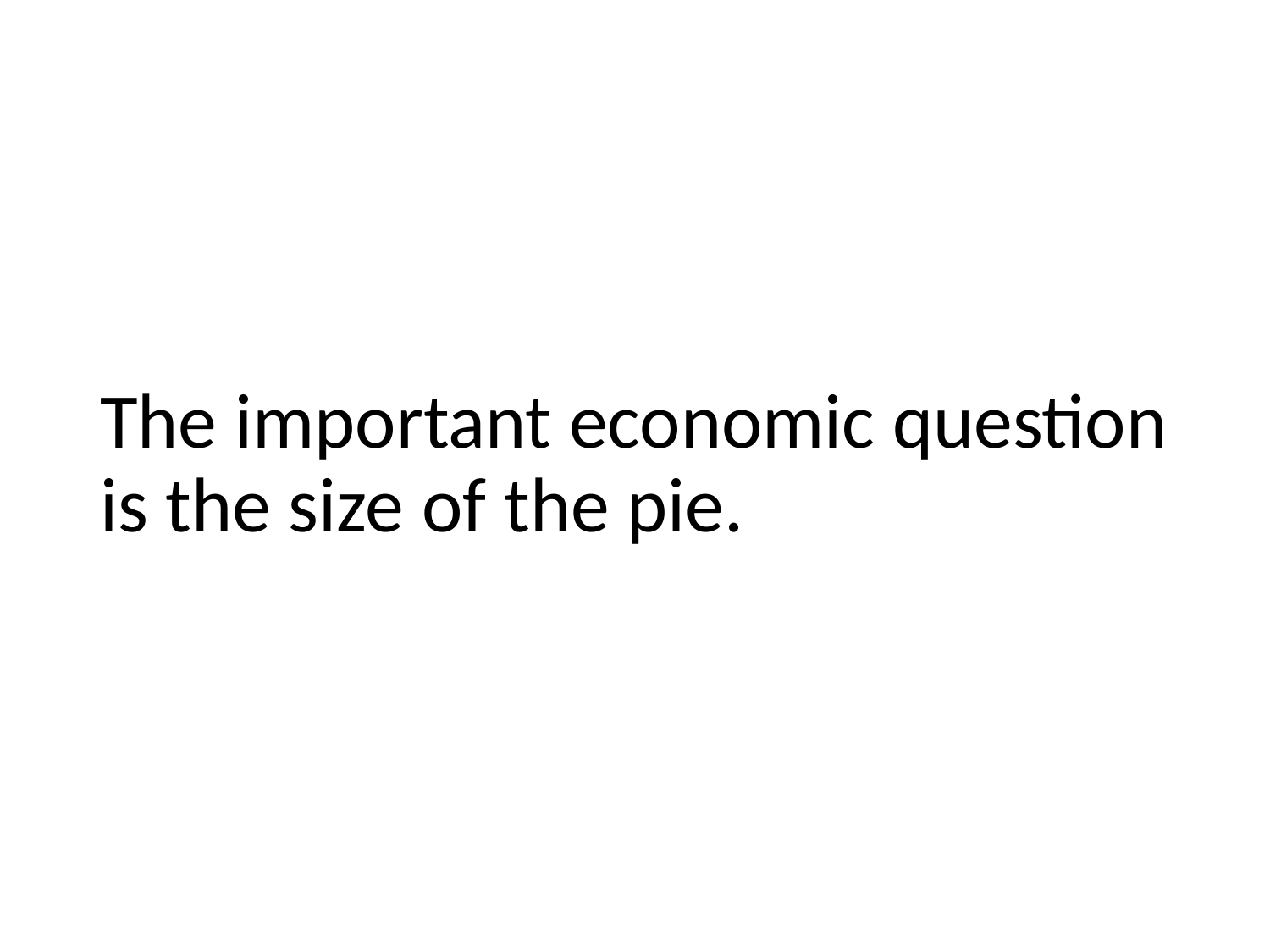

# The important economic question is the size of the pie.